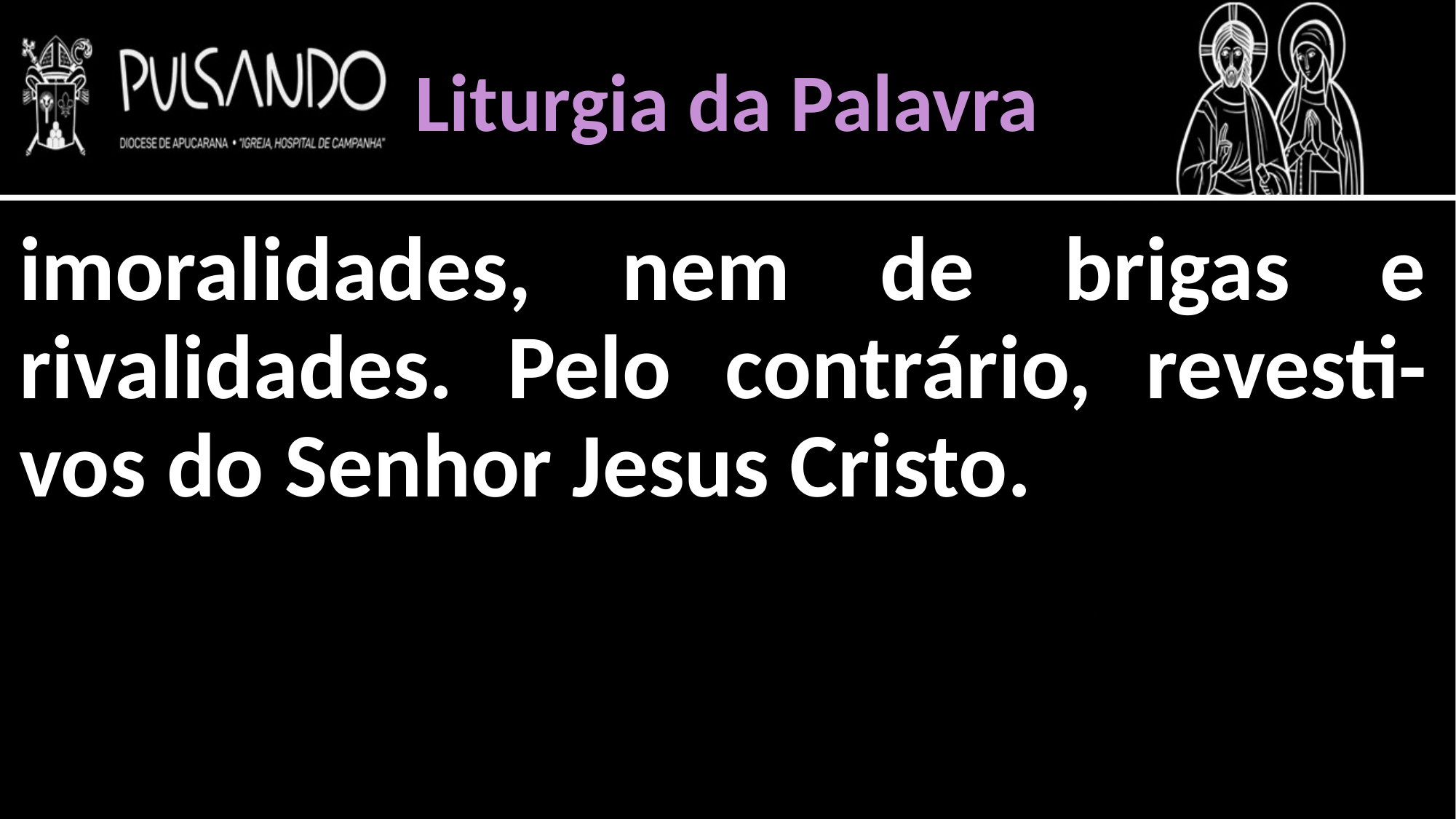

Liturgia da Palavra
imoralidades, nem de brigas e rivalidades. Pelo contrário, revesti-vos do Senhor Jesus Cristo.